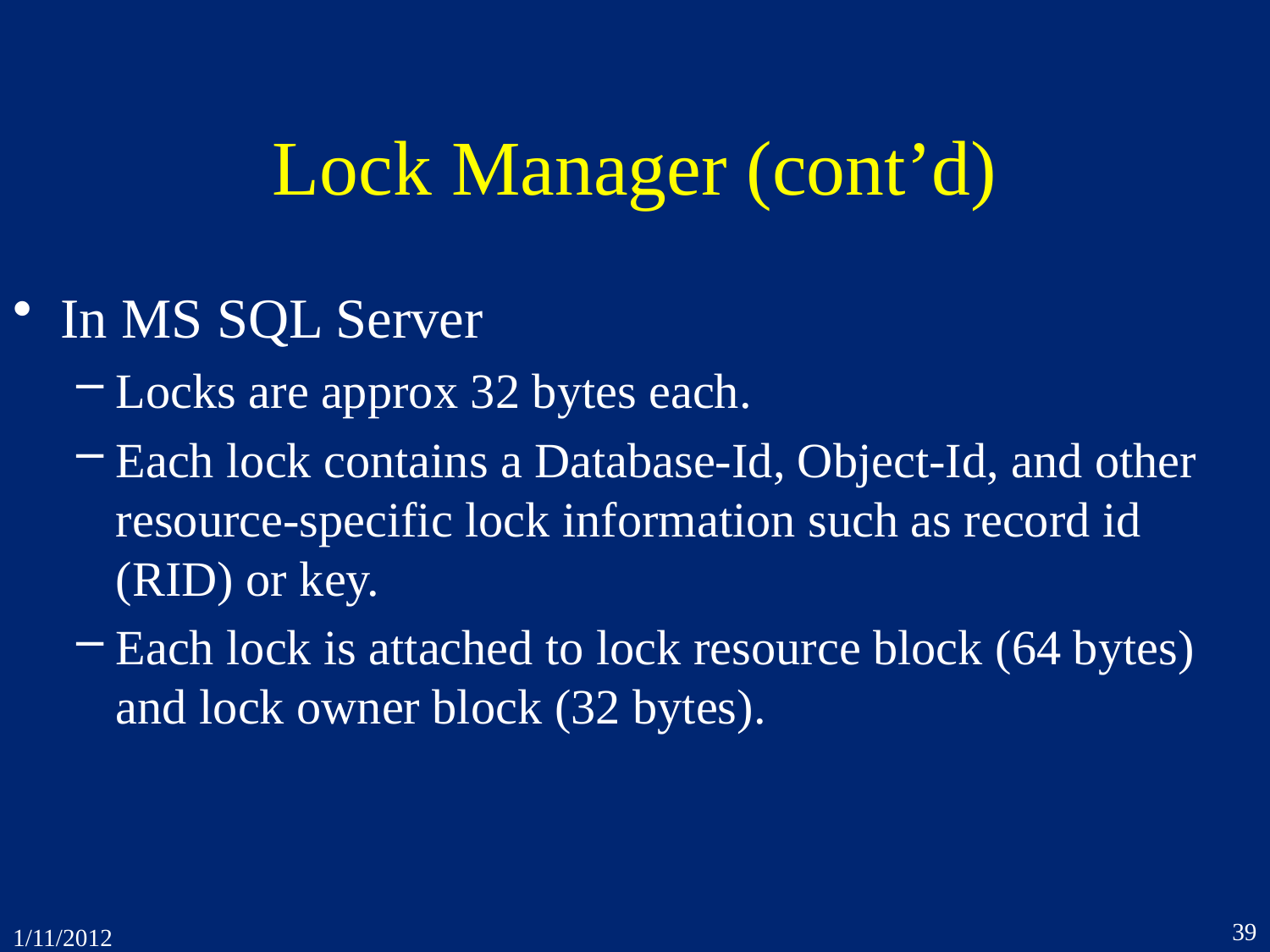

# Lock Manager (cont’d)
In MS SQL Server
Locks are approx 32 bytes each.
Each lock contains a Database-Id, Object-Id, and other resource-specific lock information such as record id (RID) or key.
Each lock is attached to lock resource block (64 bytes) and lock owner block (32 bytes).
39
1/11/2012